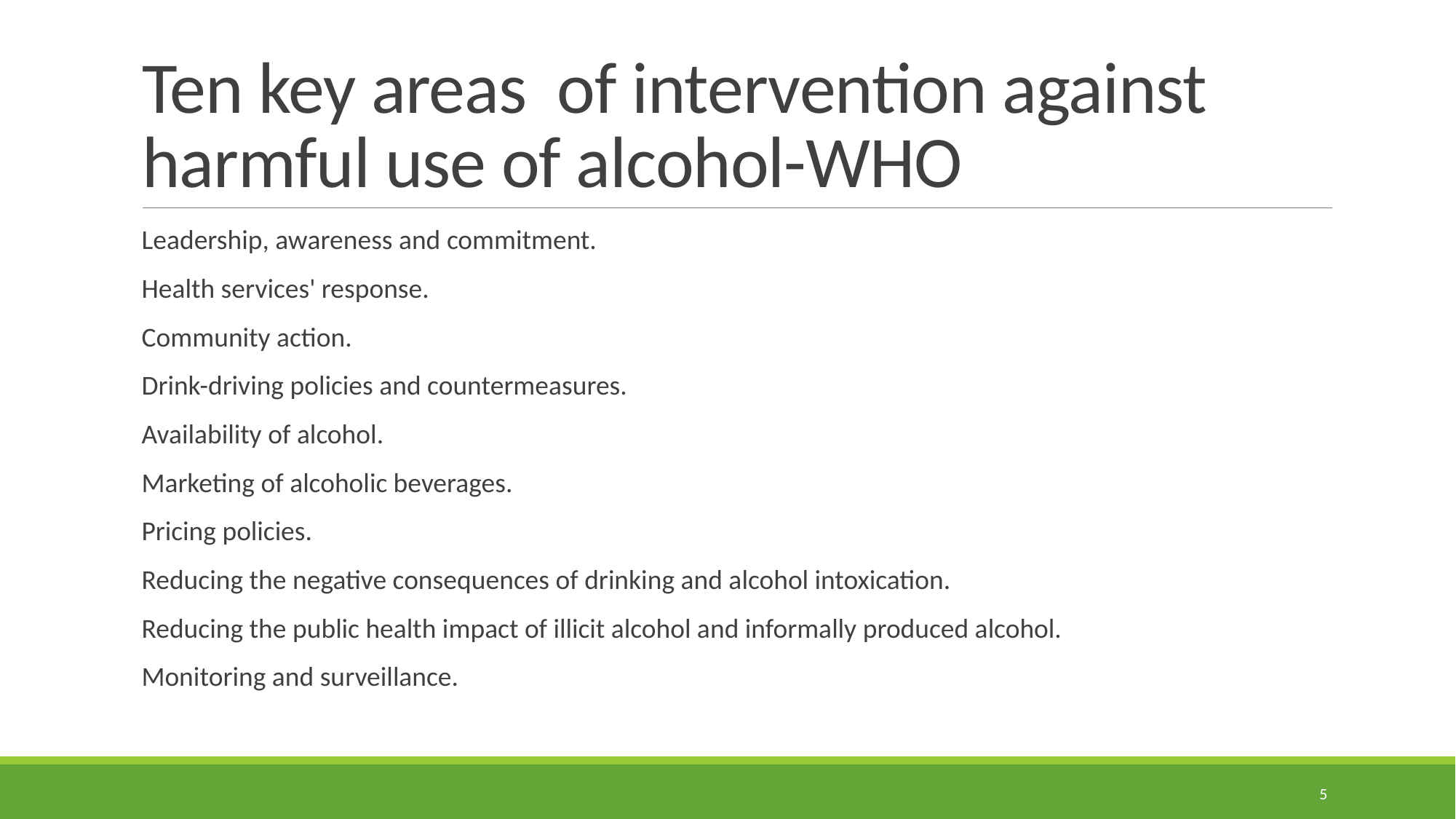

# Ten key areas  of intervention against harmful use of alcohol-WHO
Leadership, awareness and commitment.
Health services' response.
Community action.
Drink-driving policies and countermeasures.
Availability of alcohol.
Marketing of alcoholic beverages.
Pricing policies.
Reducing the negative consequences of drinking and alcohol intoxication.
Reducing the public health impact of illicit alcohol and informally produced alcohol.
Monitoring and surveillance.

5